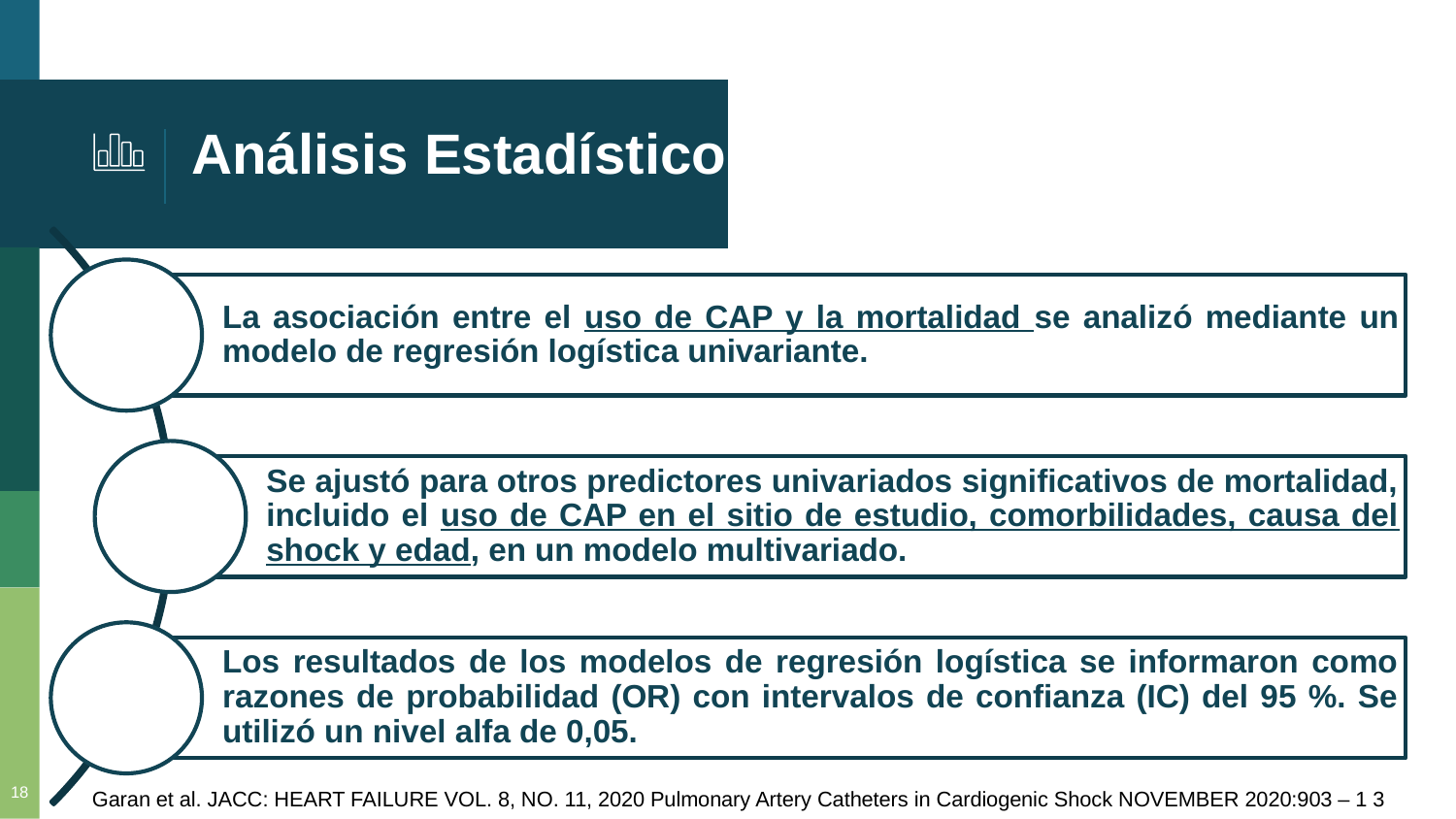

# Análisis Estadístico

La asociación entre el uso de CAP y la mortalidad se analizó mediante un modelo de regresión logística univariante.
Se ajustó para otros predictores univariados significativos de mortalidad, incluido el uso de CAP en el sitio de estudio, comorbilidades, causa del shock y edad, en un modelo multivariado.
Los resultados de los modelos de regresión logística se informaron como razones de probabilidad (OR) con intervalos de confianza (IC) del 95 %. Se utilizó un nivel alfa de 0,05.
18
Garan et al. JACC: HEART FAILURE VOL. 8, NO. 11, 2020 Pulmonary Artery Catheters in Cardiogenic Shock NOVEMBER 2020:903 – 1 3